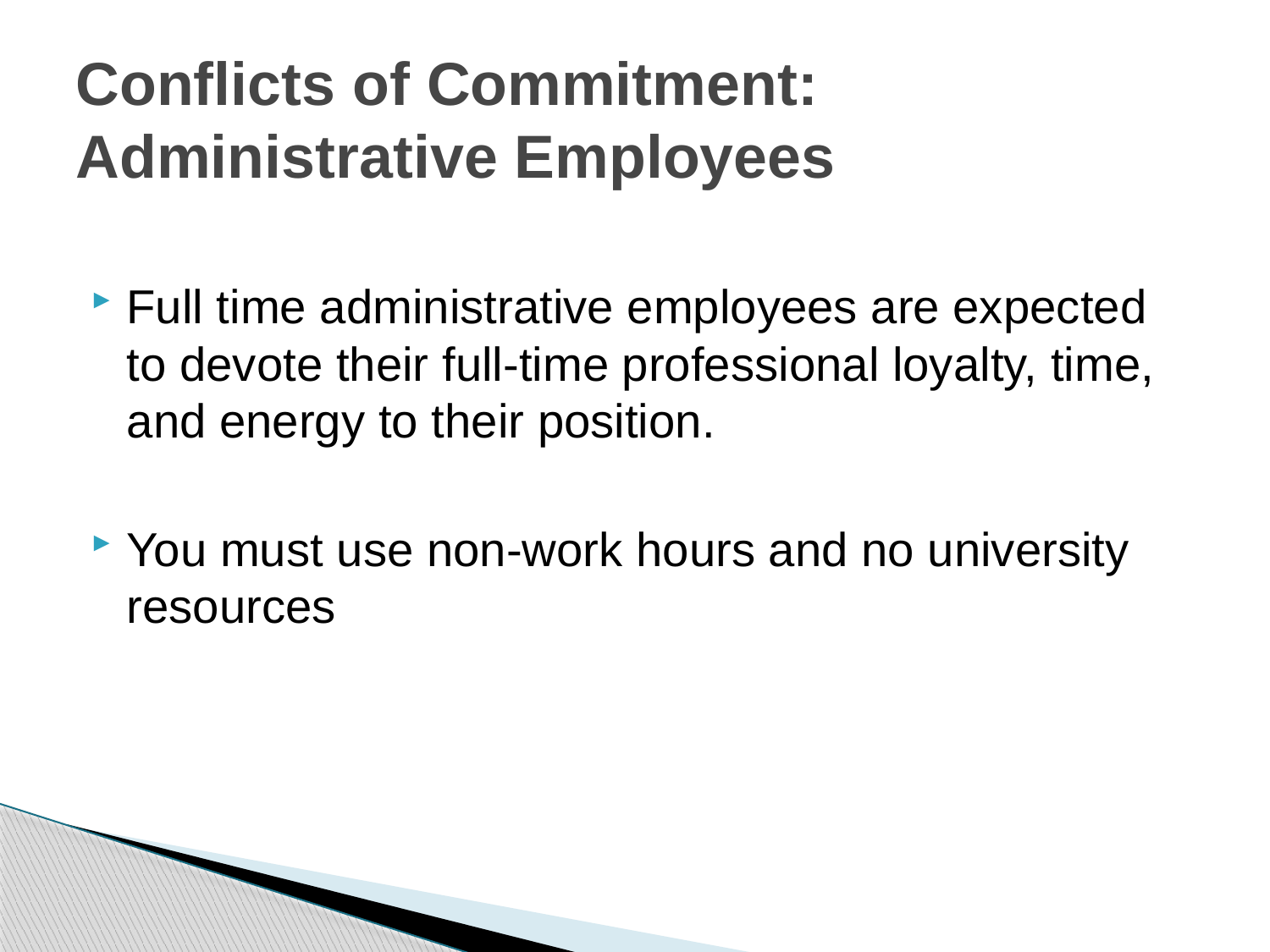

# Conflicts of Commitment: Administrative Employees

Full time administrative employees are expected to devote their full-time professional loyalty, time, and energy to their position.

You must use non-work hours and no university resources